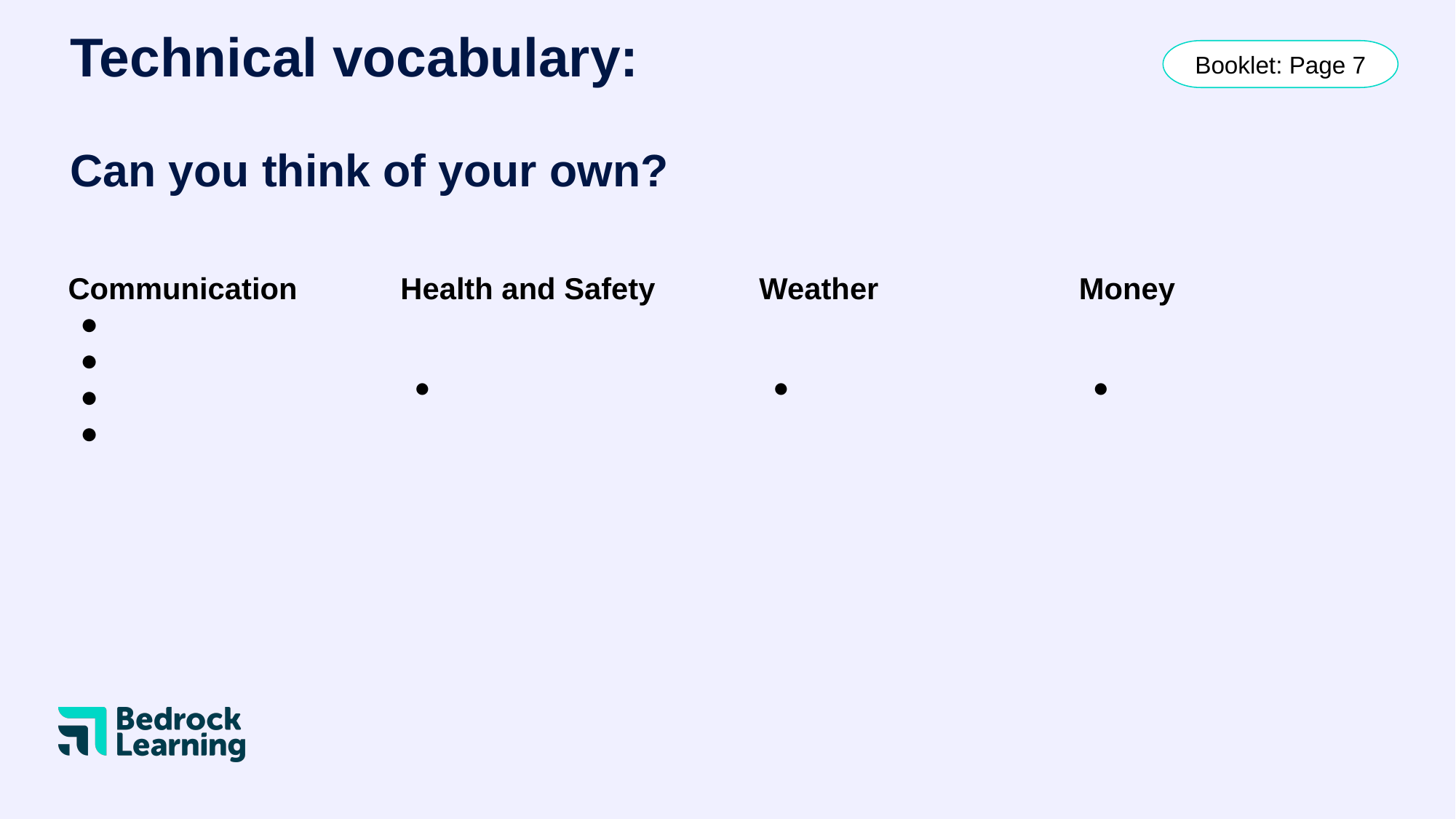

# Technical vocabulary:

Can you think of your own?
Booklet: Page 7
Communication

Health and Safety

Weather

Money